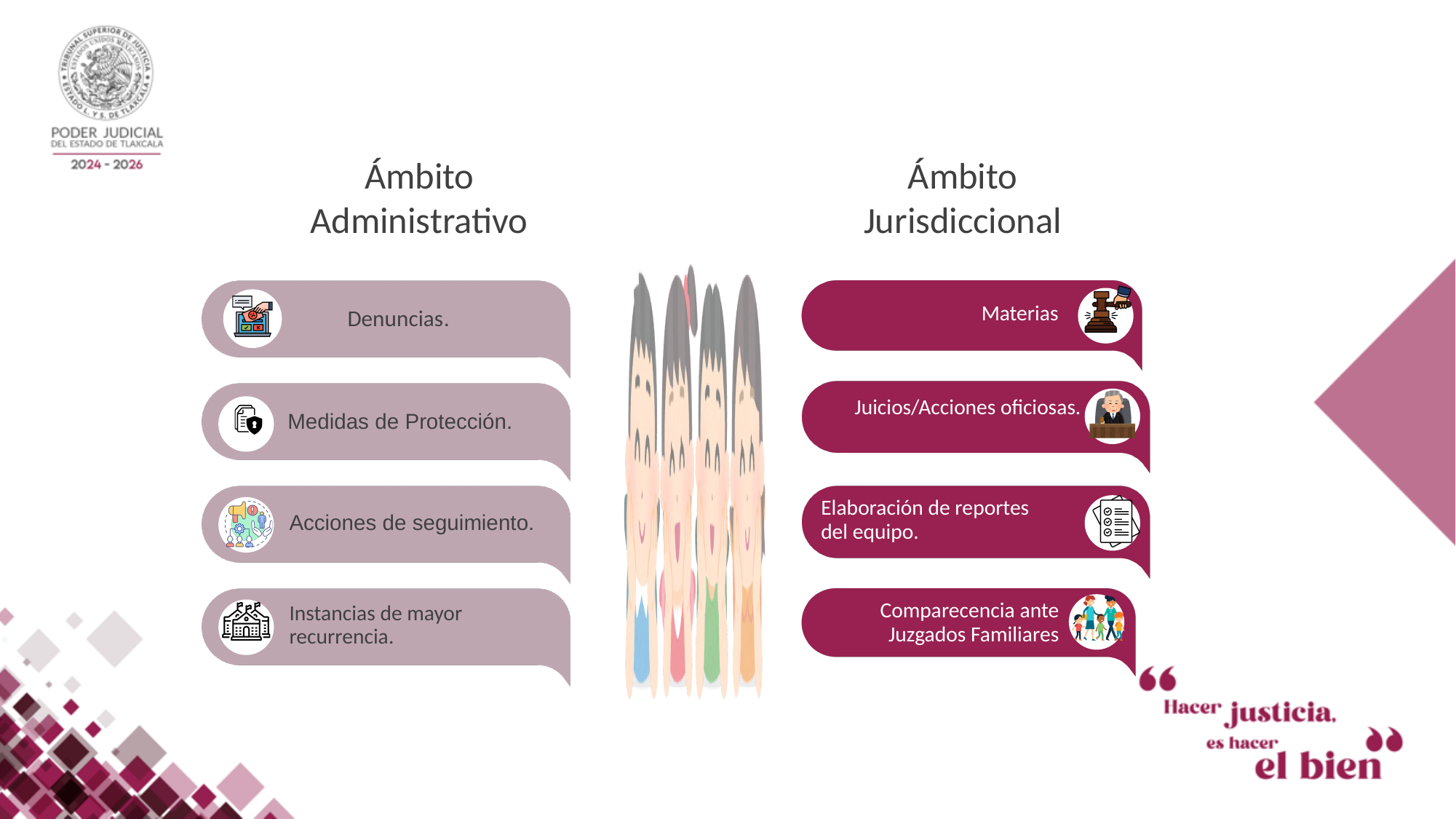

Ámbito
Administrativo
Ámbito
Jurisdiccional

Denuncias.

Materias

Juicios/Acciones oficiosas.

Medidas de Protección.

Acciones de seguimiento.

Elaboración de reportes
del equipo.

Instancias de mayor recurrencia.

Comparecencia ante Juzgados Familiares